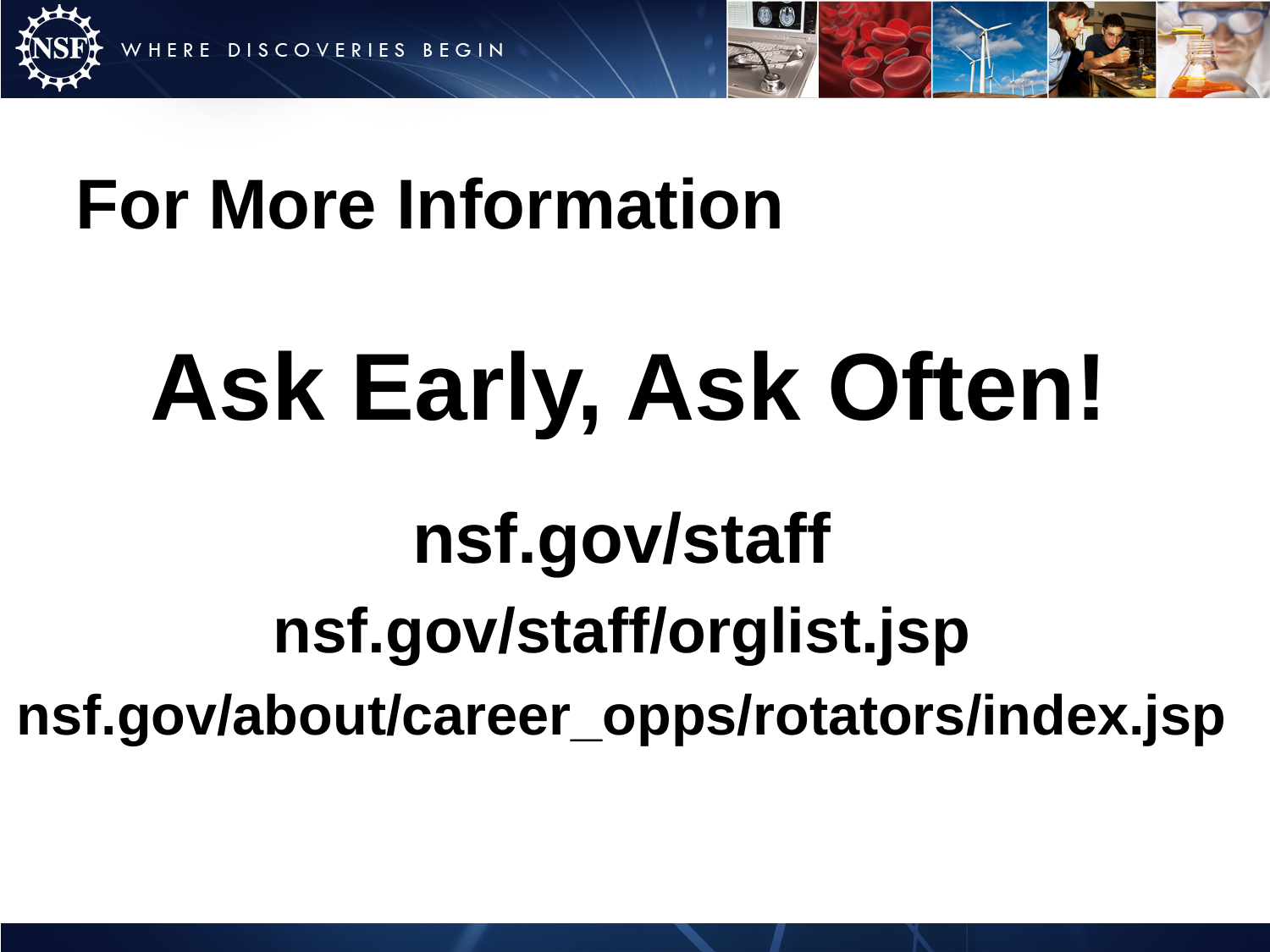

For More Information
Ask Early, Ask Often!
nsf.gov/staff
nsf.gov/staff/orglist.jsp
nsf.gov/about/career_opps/rotators/index.jsp